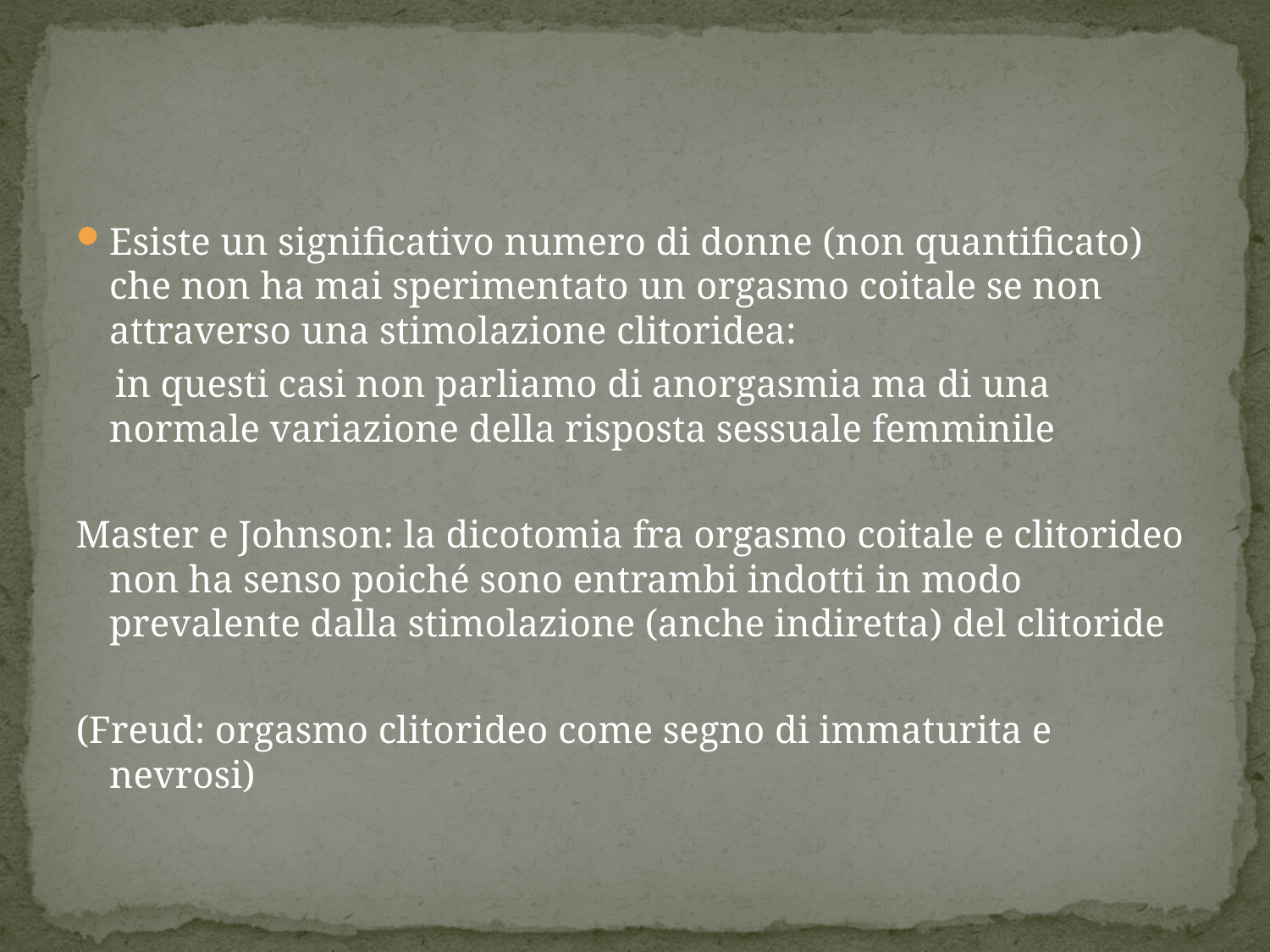

#
Esiste un significativo numero di donne (non quantificato) che non ha mai sperimentato un orgasmo coitale se non attraverso una stimolazione clitoridea:
    in questi casi non parliamo di anorgasmia ma di una normale variazione della risposta sessuale femminile

Master e Johnson: la dicotomia fra orgasmo coitale e clitorideo non ha senso poiché sono entrambi indotti in modo prevalente dalla stimolazione (anche indiretta) del clitoride

(Freud: orgasmo clitorideo come segno di immaturita e nevrosi)